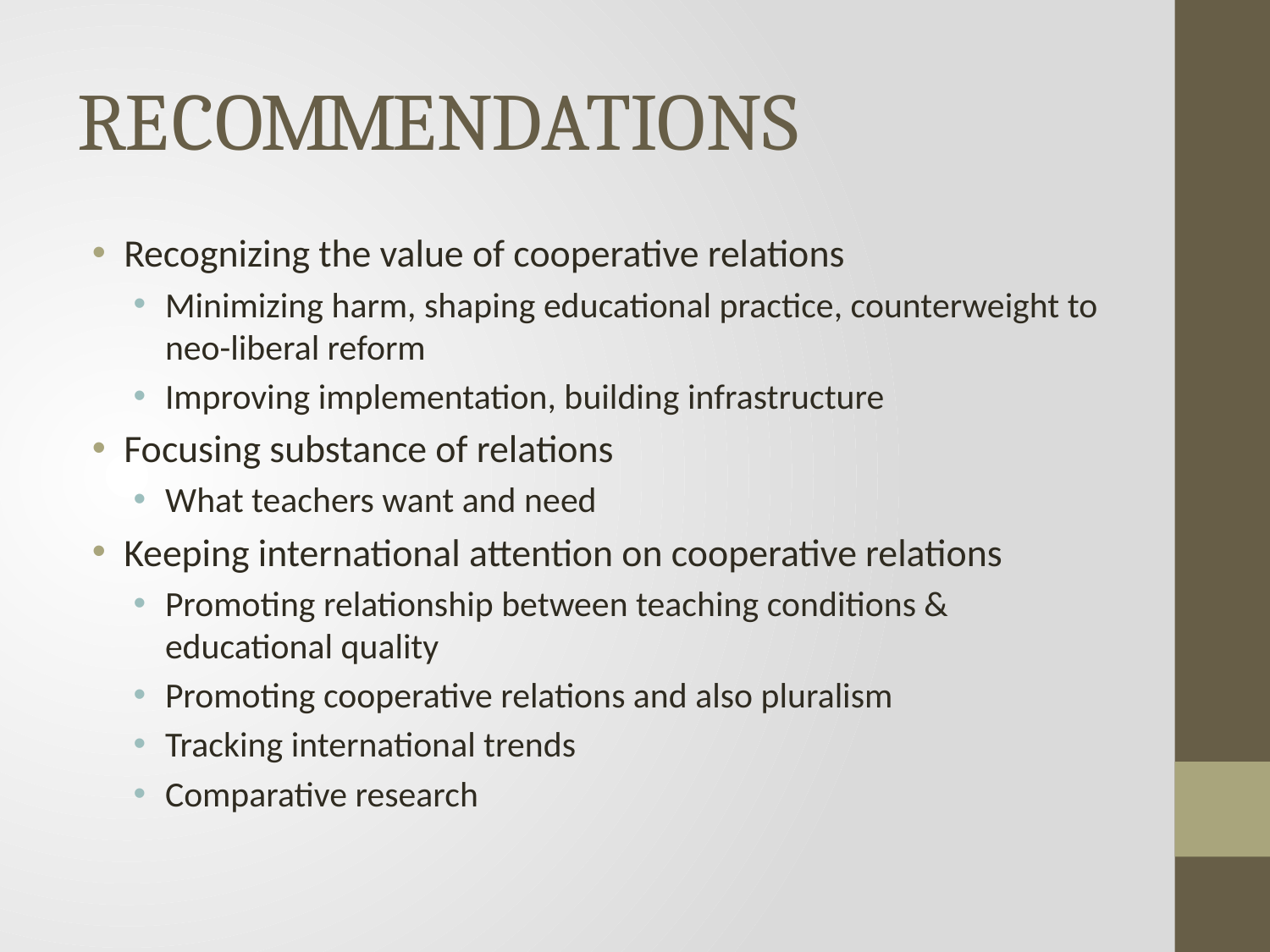

# RECOMMENDATIONS
Recognizing the value of cooperative relations
Minimizing harm, shaping educational practice, counterweight to neo-liberal reform
Improving implementation, building infrastructure
Focusing substance of relations
What teachers want and need
Keeping international attention on cooperative relations
Promoting relationship between teaching conditions & educational quality
Promoting cooperative relations and also pluralism
Tracking international trends
Comparative research